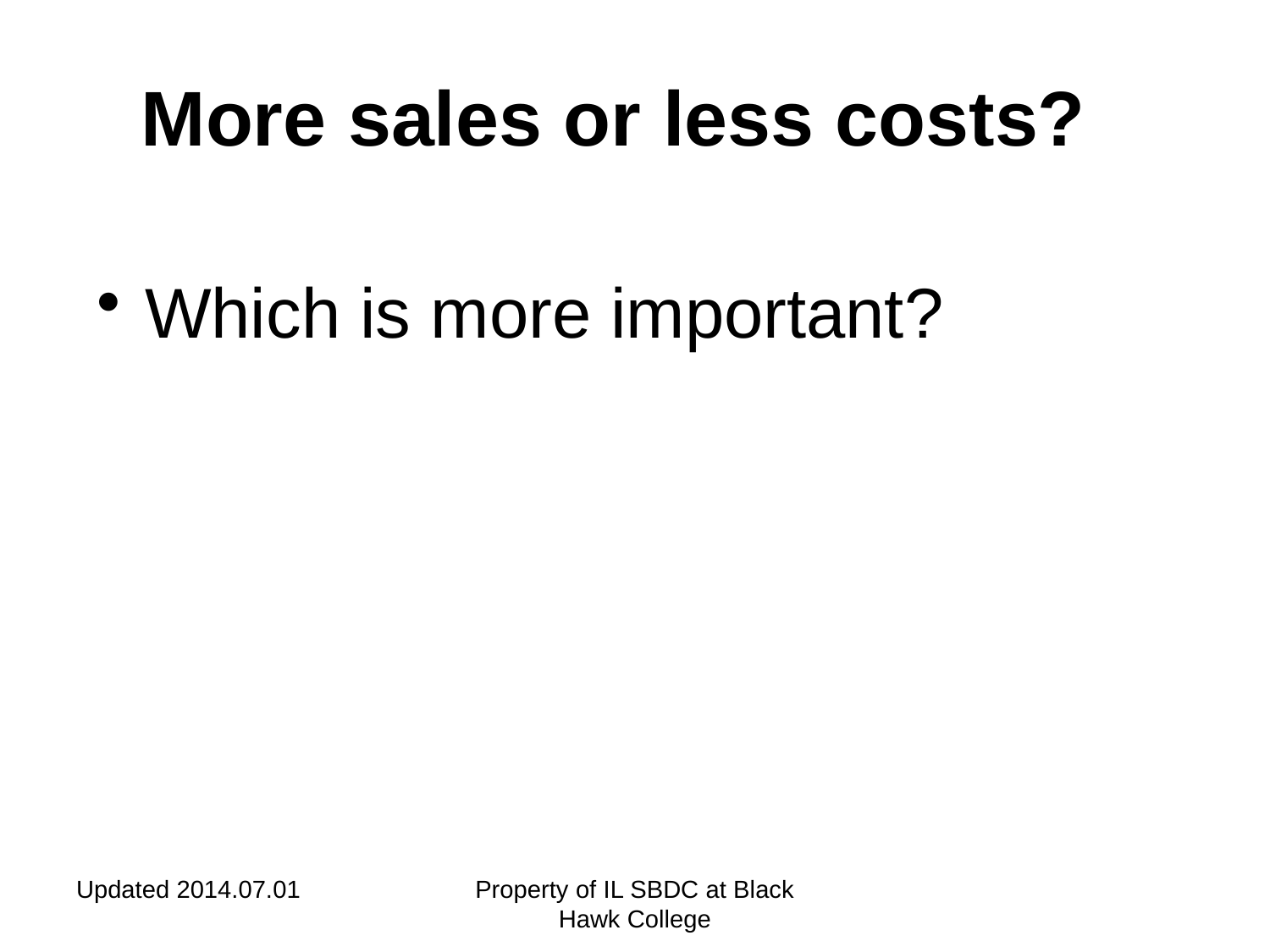

# More sales or less costs?

Which is more important?
Updated 2014.07.01
Property of IL SBDC at Black Hawk College